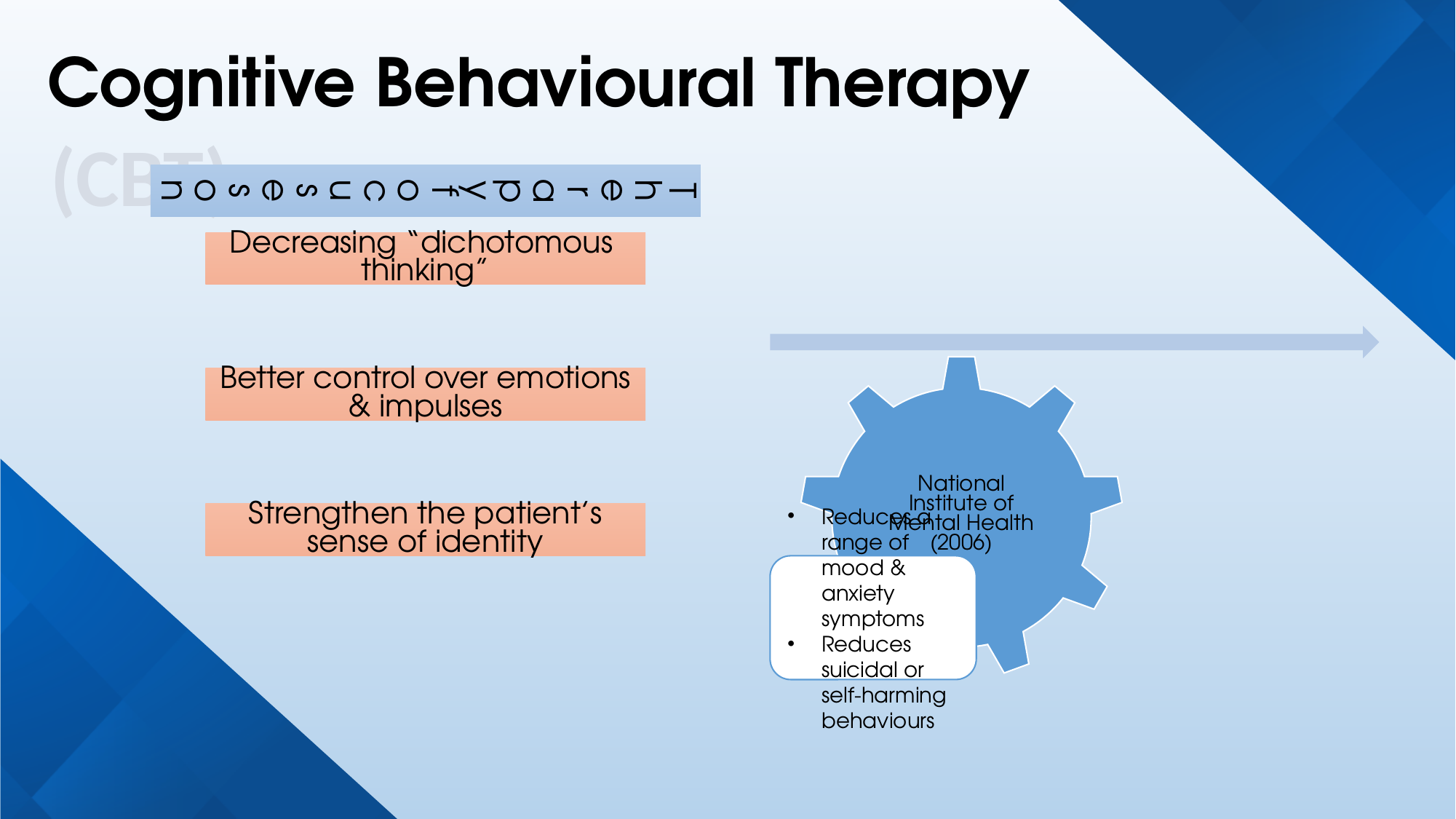

Cognitive Behavioural Therapy
(CBT)
Therapy focuses on
Decreasing “dichotomous  thinking”
Better control over emotions & impulses
Strengthen the patient’s sense of identity
Reduces suicidal or self-harming behaviours